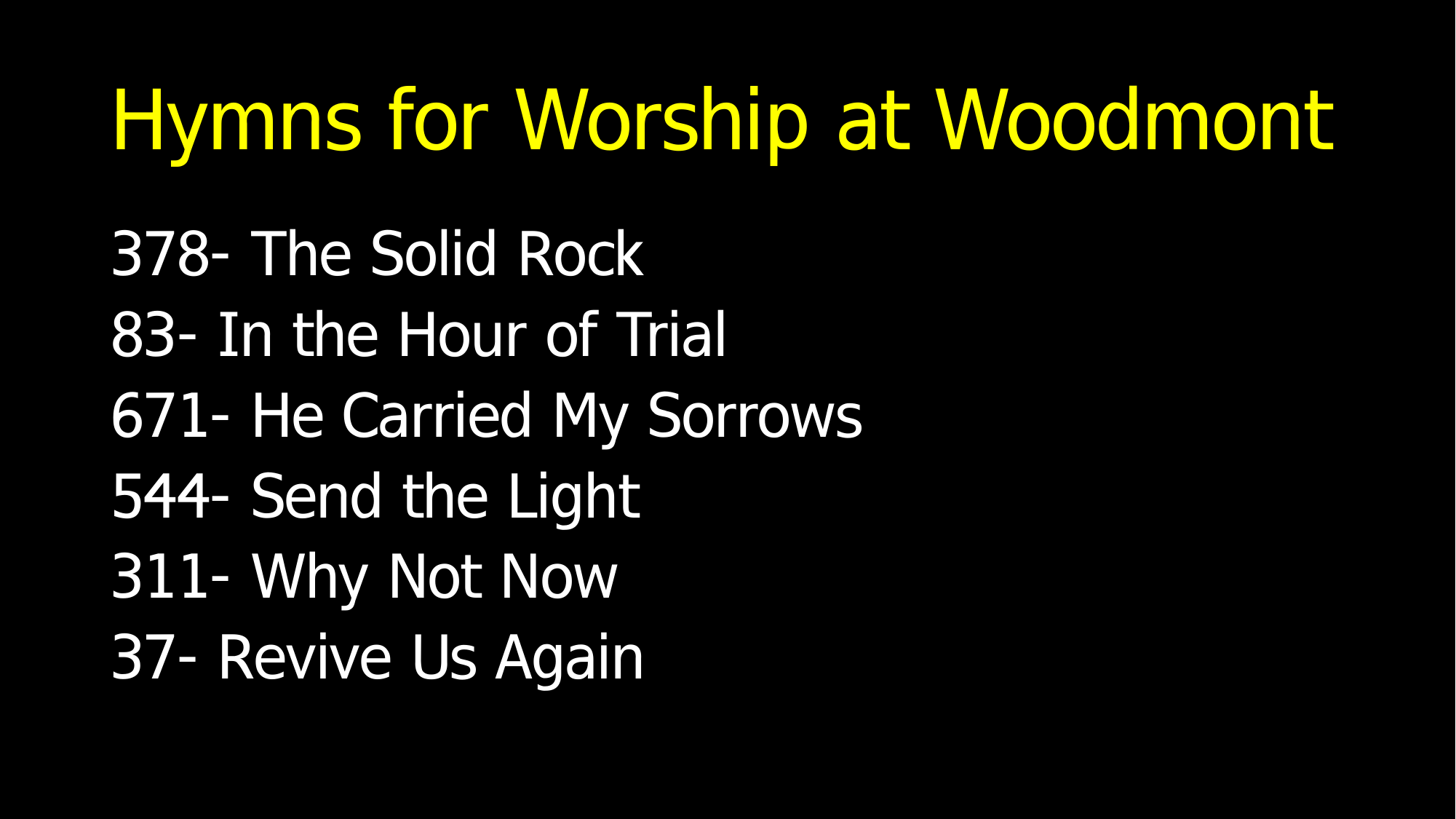

# Hymns for Worship at Woodmont
378- The Solid Rock
83- In the Hour of Trial
671- He Carried My Sorrows
544- Send the Light
311- Why Not Now
37- Revive Us Again